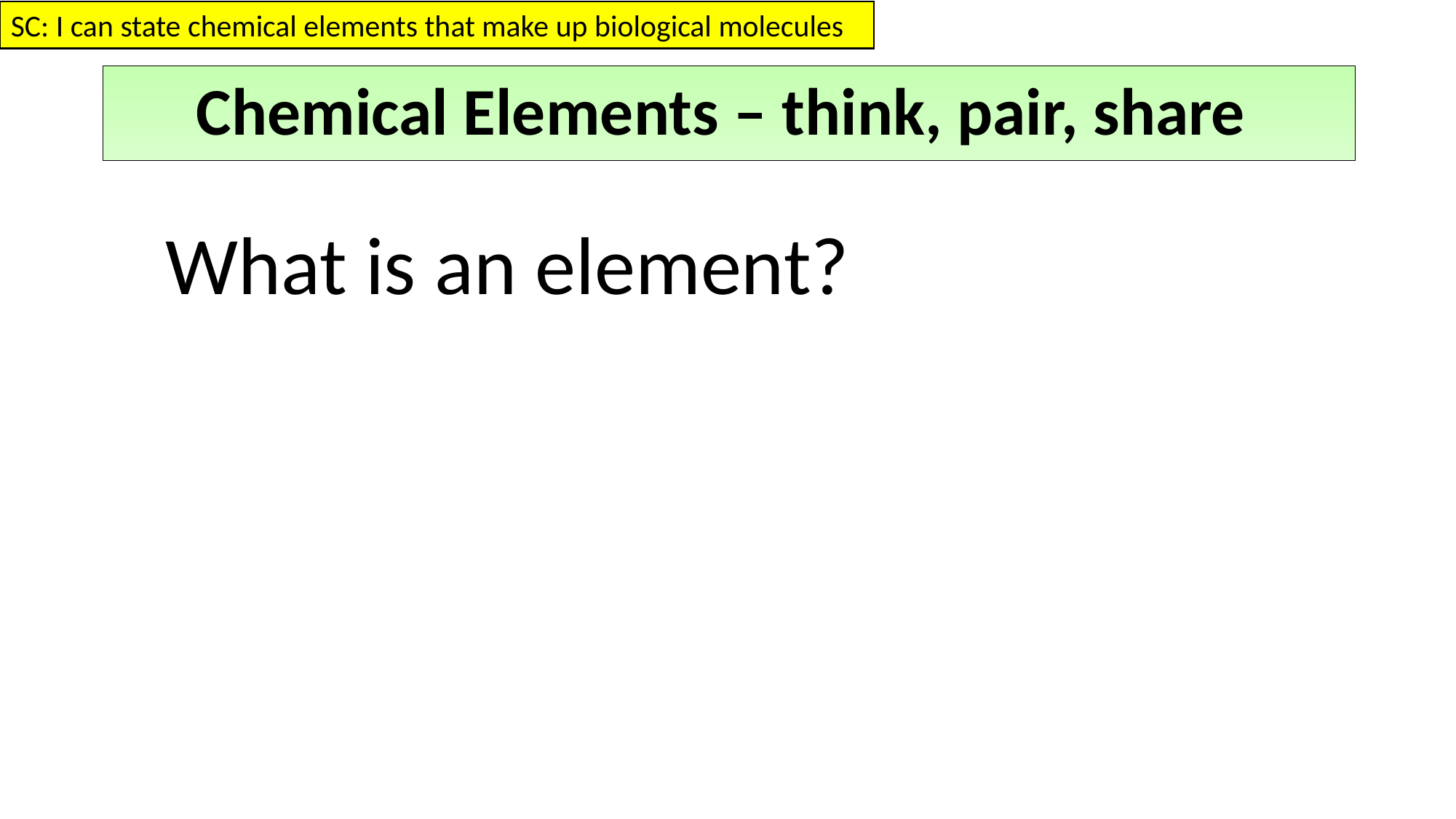

SC: I can state chemical elements that make up biological molecules
Chemical Elements – think, pair, share
What is an element?